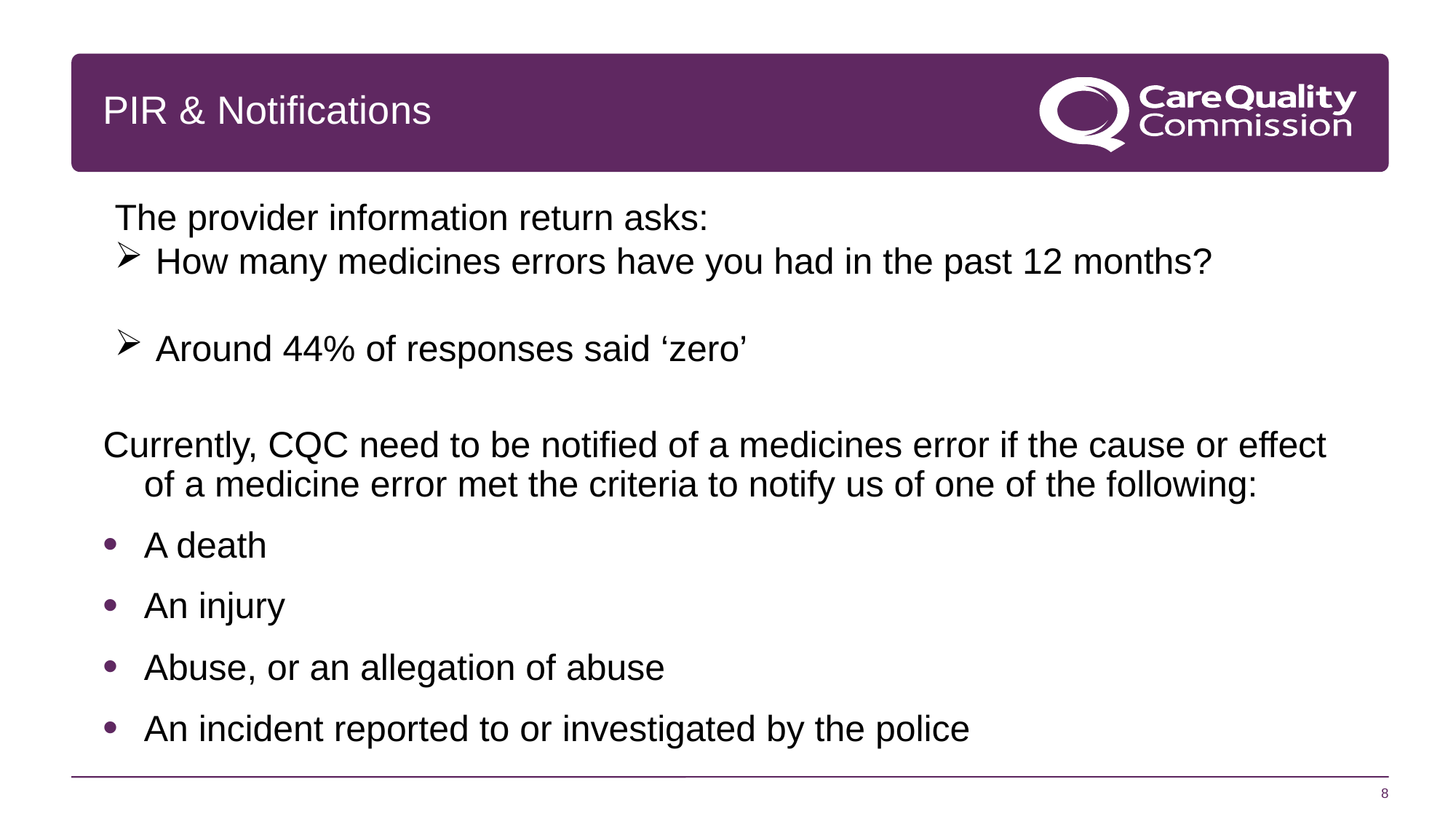

# PIR & Notifications
The provider information return asks:
How many medicines errors have you had in the past 12 months?

Around 44% of responses said ‘zero’

Currently, CQC need to be notified of a medicines error if the cause or effect of a medicine error met the criteria to notify us of one of the following:
A death
An injury
Abuse, or an allegation of abuse
An incident reported to or investigated by the police

8